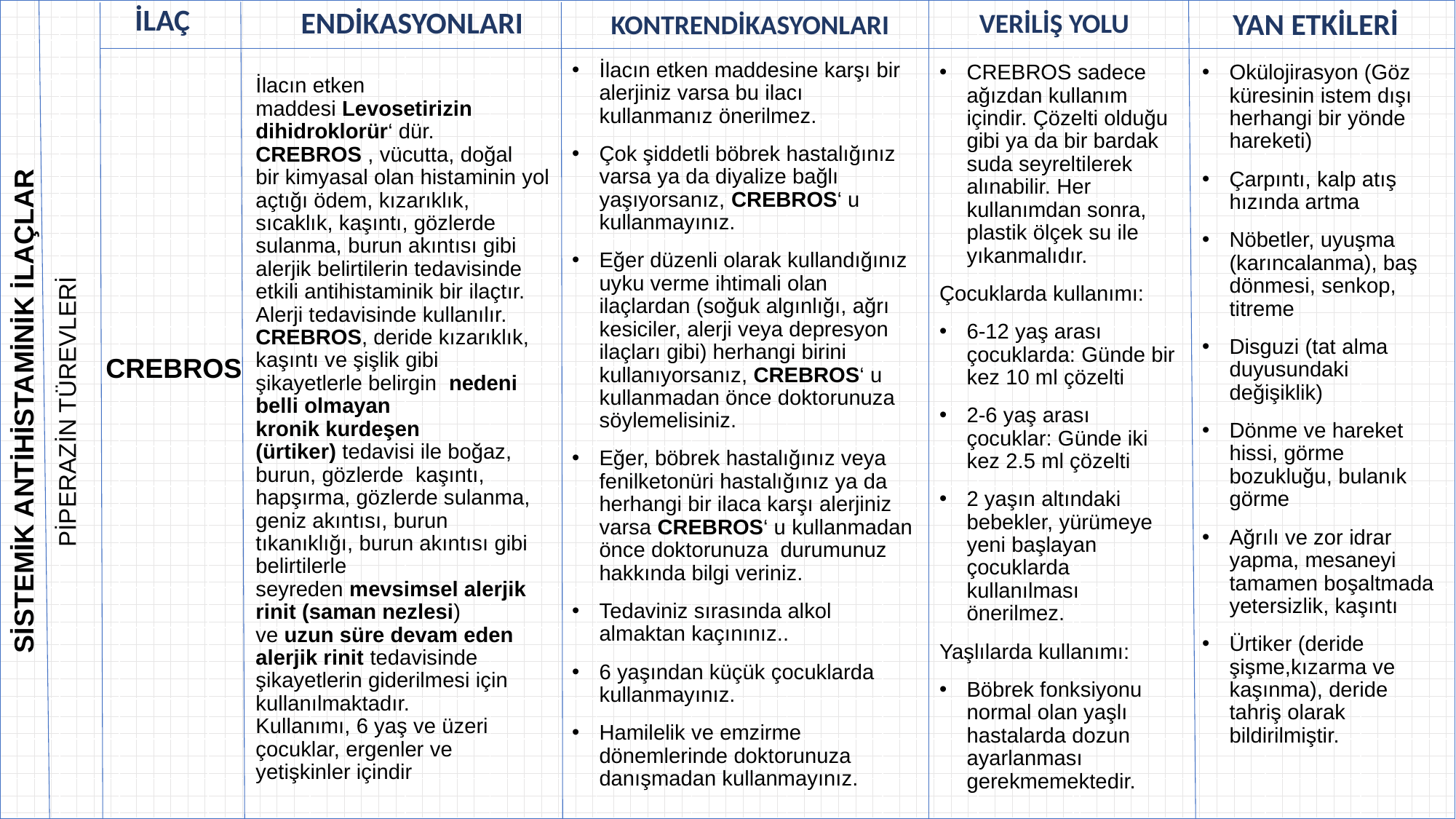

|  |  |  |  |  |  |  |  |  |  |  |  |  |  |  |  |
| --- | --- | --- | --- | --- | --- | --- | --- | --- | --- | --- | --- | --- | --- | --- | --- |
|  |  |  |  |  |  |  |  |  |  |  |  |  |  |  |  |
|  |  |  |  |  |  |  |  |  |  |  |  |  |  |  |  |
|  |  |  |  |  |  |  |  |  |  |  |  |  |  |  |  |
|  |  |  |  |  |  |  |  |  |  |  |  |  |  |  |  |
|  |  |  |  |  |  |  |  |  |  |  |  |  |  |  |  |
|  |  |  |  |  |  |  |  |  |  |  |  |  |  |  |  |
|  |  |  |  |  |  |  |  |  |  |  |  |  |  |  |  |
|  |  |  |  |  |  |  |  |  |  |  |  |  |  |  |  |
|  |  |  |  |  |  |  |  |  |  |  |  |  |  |  |  |
|  |  |  |  |  |  |  |  |  |  |  |  |  |  |  |  |
|  |  |  |  |  |  |  |  |  |  |  |  |  |  |  |  |
|  |  |  |  |  |  |  |  |  |  |  |  |  |  |  |  |
|  |  |  |  |  |  |  |  |  |  |  |  |  |  |  |  |
|  |  |  |  |  |  |  |  |  |  |  |  |  |  |  |  |
|  |  |  |  |  |  |  |  |  |  |  |  |  |  |  |  |
|  |  |  |  |  |  |  |  |  |  |  |  |  |  |  |  |
|  |  |  |  |  |  |  |  |  |  |  |  |  |  |  |  |
|  |  |  |  |  |  |  |  |  |  |  |  |  |  |  |  |
|  |  |  |  |  |  |  |  |  |  |  |  |  |  |  |  |
VERİLİŞ YOLU
KONTRENDİKASYONLARI
ENDİKASYONLARI
YAN ETKİLERİ
İLAÇ
İlacın etken maddesine karşı bir alerjiniz varsa bu ilacı kullanmanız önerilmez.
Çok şiddetli böbrek hastalığınız varsa ya da diyalize bağlı yaşıyorsanız, CREBROS‘ u kullanmayınız.
Eğer düzenli olarak kullandığınız uyku verme ihtimali olan ilaçlardan (soğuk algınlığı, ağrı kesiciler, alerji veya depresyon ilaçları gibi) herhangi birini kullanıyorsanız, CREBROS‘ u kullanmadan önce doktorunuza söylemelisiniz.
Eğer, böbrek hastalığınız veya fenilketonüri hastalığınız ya da herhangi bir ilaca karşı alerjiniz varsa CREBROS‘ u kullanmadan önce doktorunuza  durumunuz hakkında bilgi veriniz.
Tedaviniz sırasında alkol almaktan kaçınınız..
6 yaşından küçük çocuklarda kullanmayınız.
Hamilelik ve emzirme dönemlerinde doktorunuza danışmadan kullanmayınız.

CREBROS sadece ağızdan kullanım içindir. Çözelti olduğu gibi ya da bir bardak suda seyreltilerek alınabilir. Her kullanımdan sonra, plastik ölçek su ile yıkanmalıdır.
Çocuklarda kullanımı:
6-12 yaş arası çocuklarda: Günde bir kez 10 ml çözelti
2-6 yaş arası çocuklar: Günde iki kez 2.5 ml çözelti
2 yaşın altındaki bebekler, yürümeye yeni başlayan çocuklarda kullanılması önerilmez.
Yaşlılarda kullanımı:
Böbrek fonksiyonu normal olan yaşlı hastalarda dozun ayarlanması gerekmemektedir.
Okülojirasyon (Göz küresinin istem dışı herhangi bir yönde hareketi)
Çarpıntı, kalp atış hızında artma
Nöbetler, uyuşma (karıncalanma), baş dönmesi, senkop, titreme
Disguzi (tat alma duyusundaki değişiklik)
Dönme ve hareket hissi, görme bozukluğu, bulanık görme
Ağrılı ve zor idrar yapma, mesaneyi tamamen boşaltmada yetersizlik, kaşıntı
Ürtiker (deride şişme,kızarma ve kaşınma), deride tahriş olarak bildirilmiştir.
İlacın etken maddesi Levosetirizin dihidroklorür‘ dür. 
CREBROS , vücutta, doğal bir kimyasal olan histaminin yol açtığı ödem, kızarıklık, sıcaklık, kaşıntı, gözlerde sulanma, burun akıntısı gibi alerjik belirtilerin tedavisinde etkili antihistaminik bir ilaçtır. Alerji tedavisinde kullanılır. 
CREBROS, deride kızarıklık, kaşıntı ve şişlik gibi şikayetlerle belirgin  nedeni belli olmayan kronik kurdeşen (ürtiker) tedavisi ile boğaz, burun, gözlerde  kaşıntı, hapşırma, gözlerde sulanma, geniz akıntısı, burun tıkanıklığı, burun akıntısı gibi belirtilerle seyreden mevsimsel alerjik rinit (saman nezlesi)  ve uzun süre devam eden alerjik rinit tedavisinde şikayetlerin giderilmesi için kullanılmaktadır. 
Kullanımı, 6 yaş ve üzeri çocuklar, ergenler ve yetişkinler içindir
CREBROS
PİPERAZİN TÜREVLERİ
SİSTEMİK ANTİHİSTAMİNİK İLAÇLAR